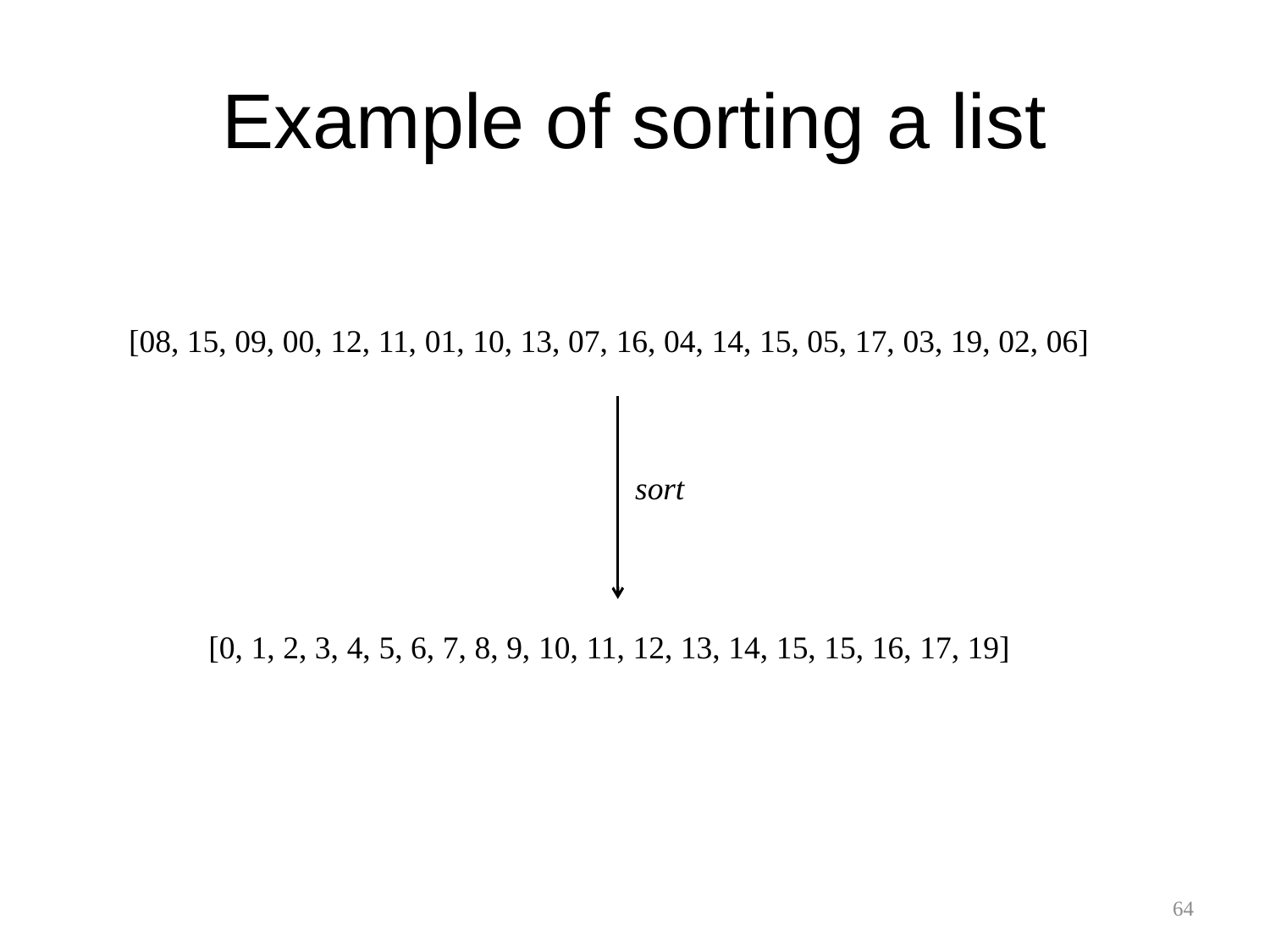

# Example of sorting a list
[08, 15, 09, 00, 12, 11, 01, 10, 13, 07, 16, 04, 14, 15, 05, 17, 03, 19, 02, 06]
sort
[0, 1, 2, 3, 4, 5, 6, 7, 8, 9, 10, 11, 12, 13, 14, 15, 15, 16, 17, 19]
64